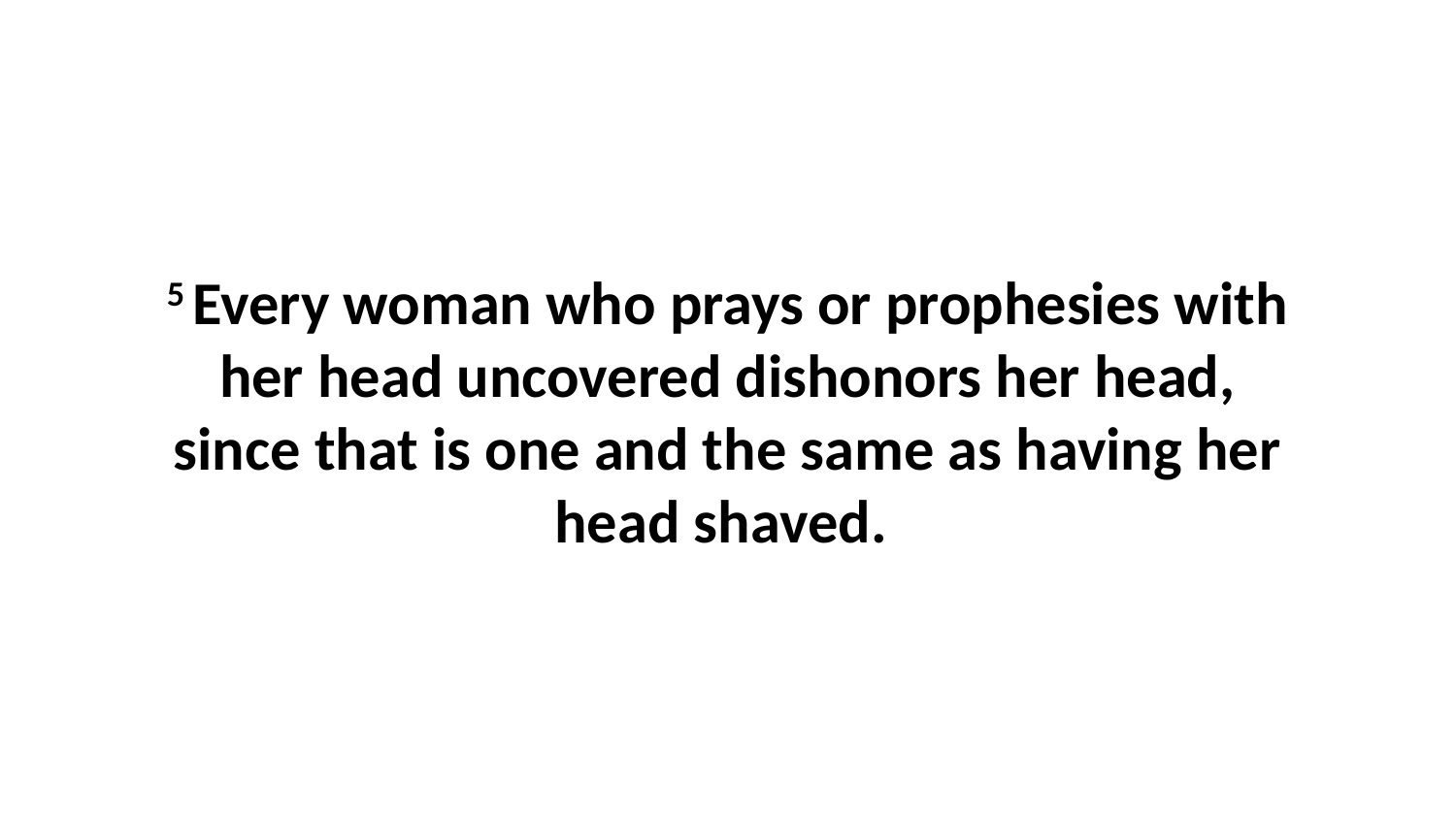

5 Every woman who prays or prophesies with her head uncovered dishonors her head, since that is one and the same as having her head shaved.